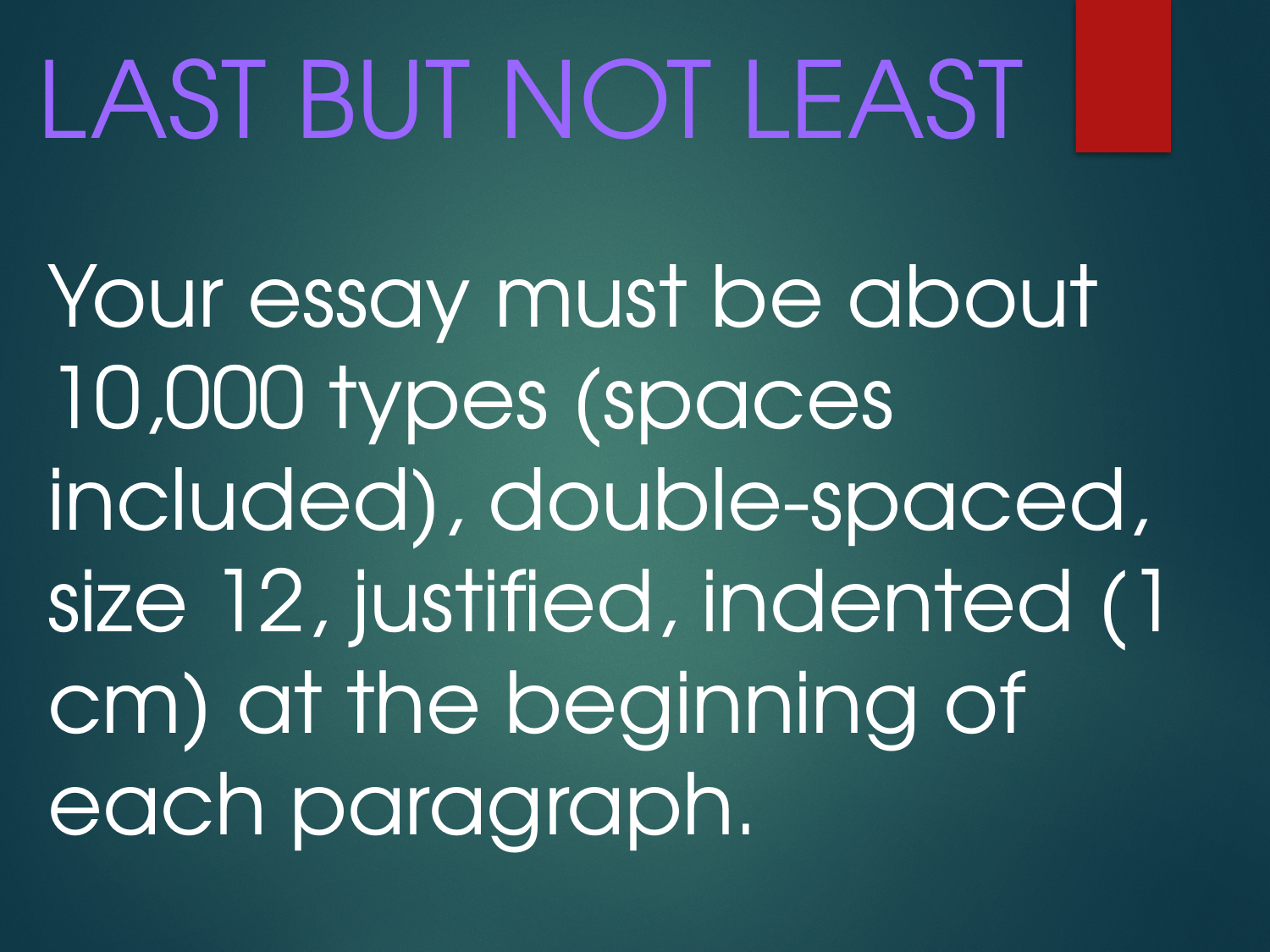

# LAST BUT NOT LEAST
Your essay must be about 10,000 types (spaces included), double-spaced, size 12, justified, indented (1 cm) at the beginning of each paragraph.